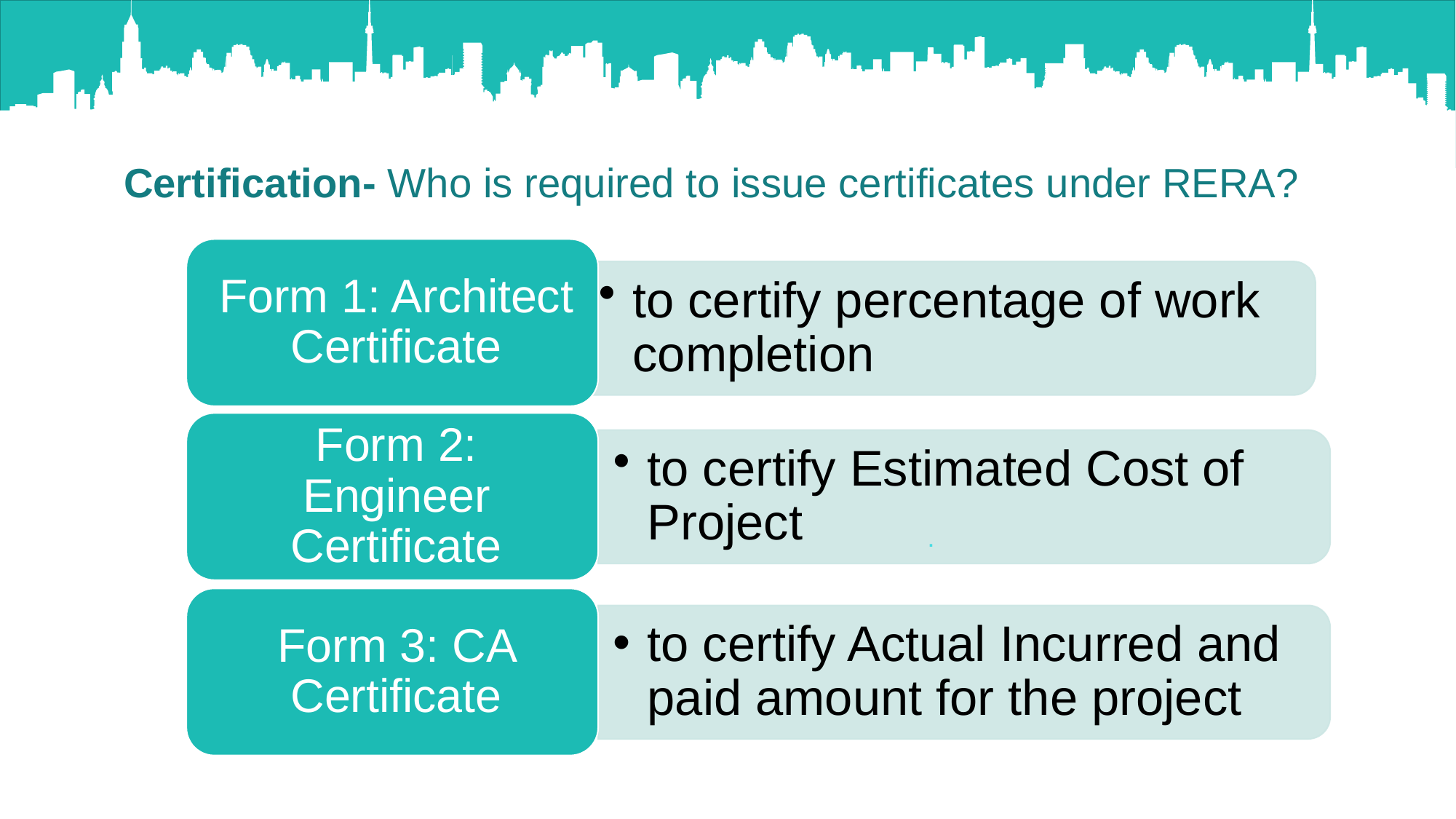

Certification- Who is required to issue certificates under RERA?

to certify percentage of work  completion
Form 1: Architect Certificate
to certify Estimated Cost of Project
Form 2: Engineer Certificate
to certify Actual Incurred and paid amount for the project
Form 3: CA Certificate
.